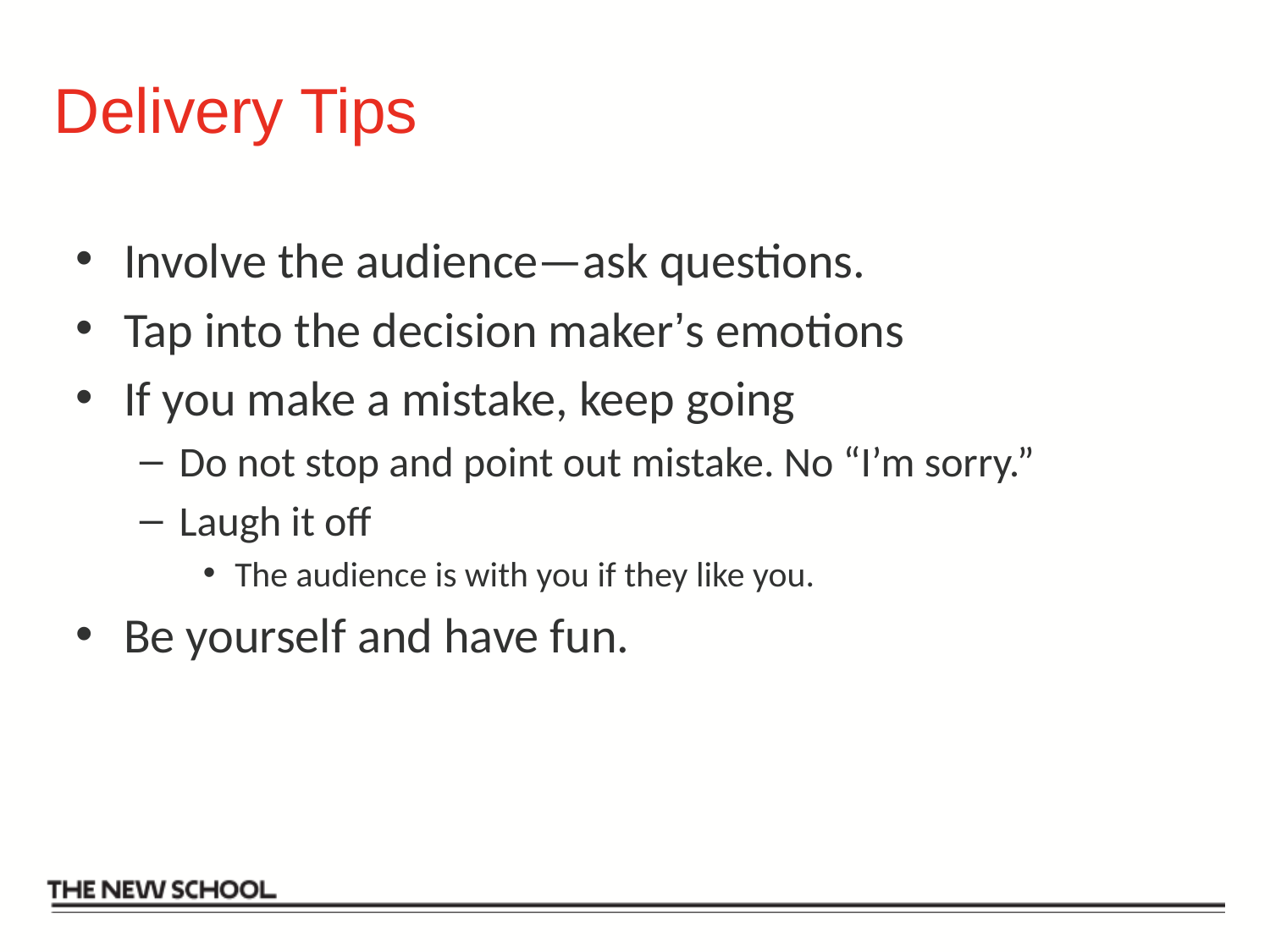

# Delivery Tips
Involve the audience—ask questions.
Tap into the decision maker’s emotions
If you make a mistake, keep going
Do not stop and point out mistake. No “I’m sorry.”
Laugh it off
The audience is with you if they like you.
Be yourself and have fun.